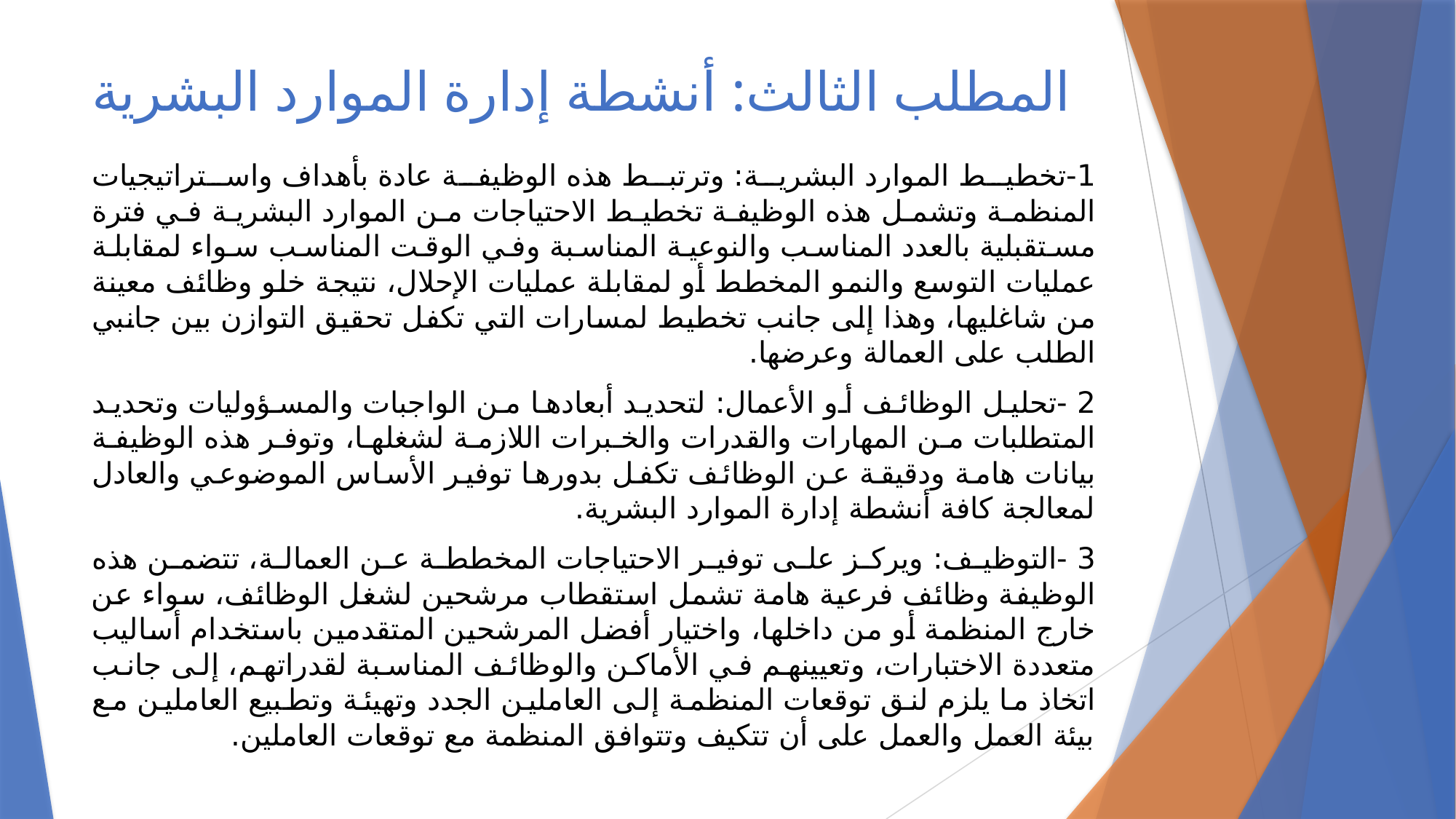

# المطلب الثالث: أنشطة إدارة الموارد البشرية
1-تخطيط الموارد البشرية: وترتبط هذه الوظيفة عادة بأهداف واستراتيجيات المنظمة وتشمل هذه الوظيفة تخطيط الاحتياجات من الموارد البشرية في فترة مستقبلية بالعدد المناسب والنوعية المناسبة وفي الوقت المناسب سواء لمقابلة عمليات التوسع والنمو المخطط أو لمقابلة عمليات الإحلال، نتيجة خلو وظائف معينة من شاغليها، وهذا إلى جانب تخطيط لمسارات التي تكفل تحقيق التوازن بين جانبي الطلب على العمالة وعرضها.
2 -تحليل الوظائف أو الأعمال: لتحديد أبعادها من الواجبات والمسؤوليات وتحديد المتطلبات من المهارات والقدرات والخبرات اللازمة لشغلها، وتوفر هذه الوظيفة بيانات هامة ودقيقة عن الوظائف تكفل بدورها توفير الأساس الموضوعي والعادل لمعالجة كافة أنشطة إدارة الموارد البشرية.
3 -التوظيف: ويركز على توفير الاحتياجات المخططة عن العمالة، تتضمن هذه الوظيفة وظائف فرعية هامة تشمل استقطاب مرشحين لشغل الوظائف، سواء عن خارج المنظمة أو من داخلها، واختيار أفضل المرشحين المتقدمين باستخدام أساليب متعددة الاختبارات، وتعيينهم في الأماكن والوظائف المناسبة لقدراتهم، إلى جانب اتخاذ ما يلزم لنق توقعات المنظمة إلى العاملين الجدد وتهيئة وتطبيع العاملين مع بيئة العمل والعمل على أن تتكيف وتتوافق المنظمة مع توقعات العاملين.